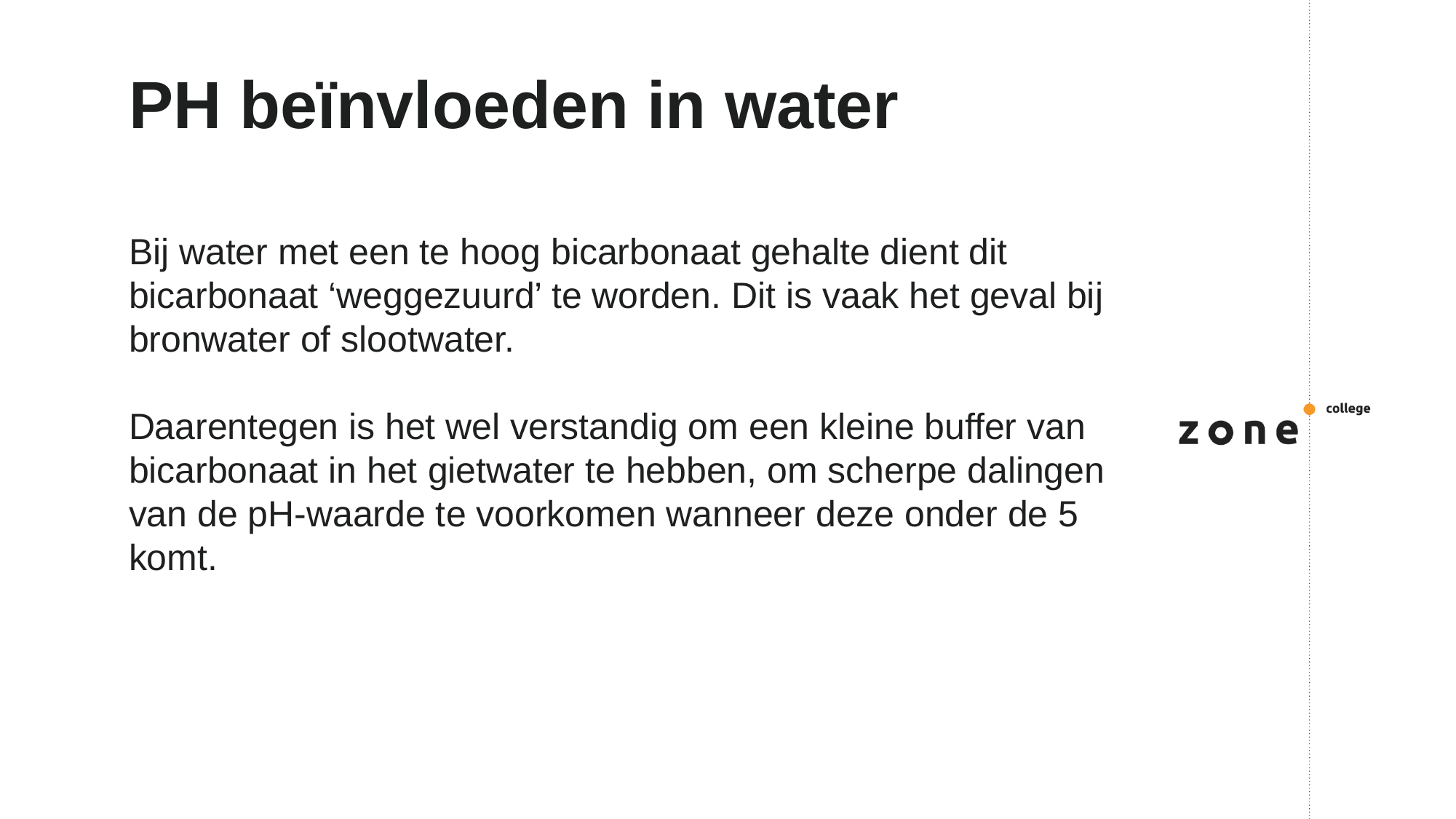

# PH beïnvloeden in water
Bij water met een te hoog bicarbonaat gehalte dient dit bicarbonaat ‘weggezuurd’ te worden. Dit is vaak het geval bij bronwater of slootwater.

Daarentegen is het wel verstandig om een kleine buffer van bicarbonaat in het gietwater te hebben, om scherpe dalingen van de pH-waarde te voorkomen wanneer deze onder de 5 komt.